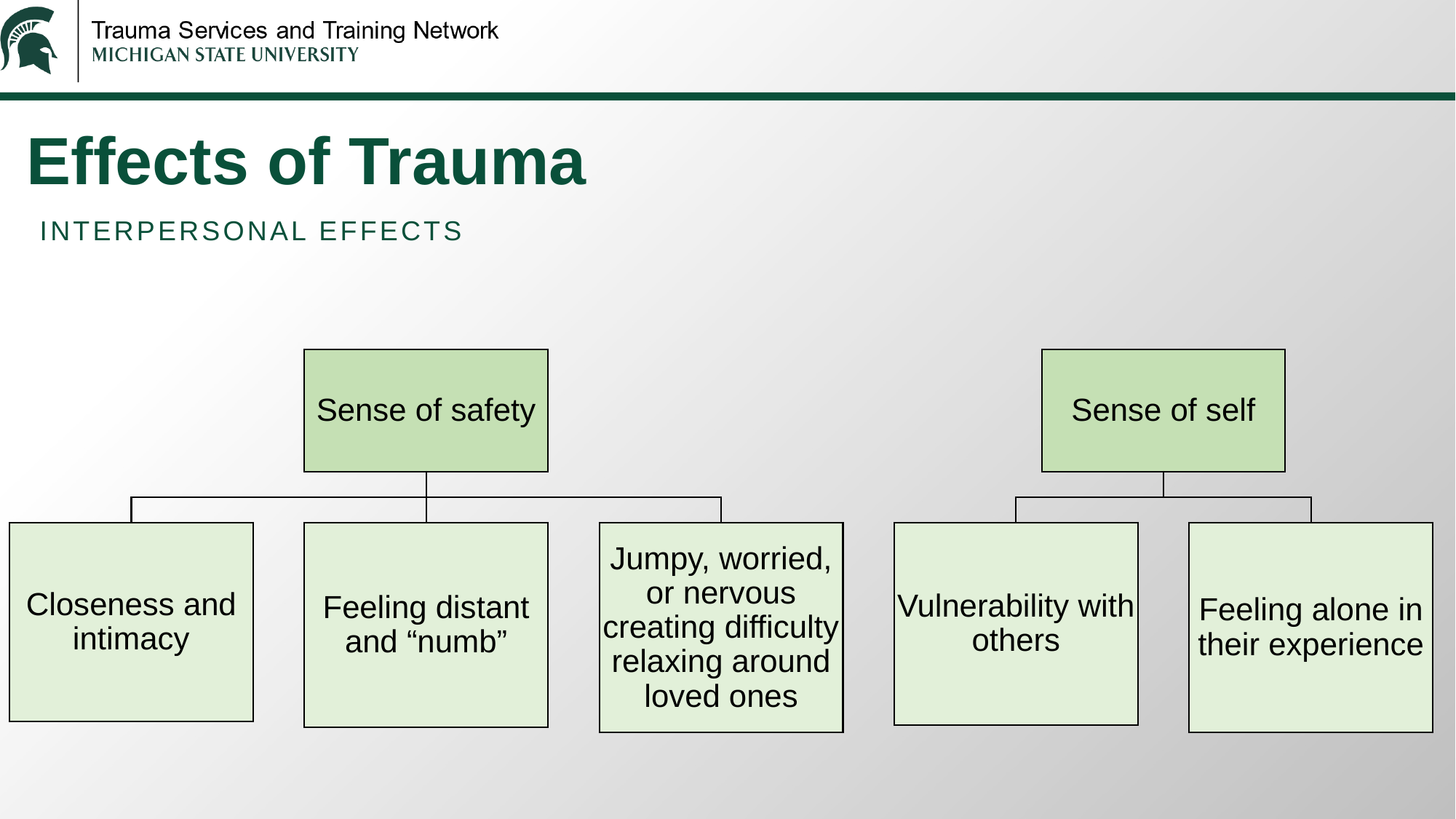

# Effects of Trauma
Interpersonal effects
Sense of safety
Closeness and intimacy
Feeling distant and “numb”
Jumpy, worried, or nervous creating difficulty relaxing around loved ones
Sense of self
Vulnerability with others
Feeling alone in their experience